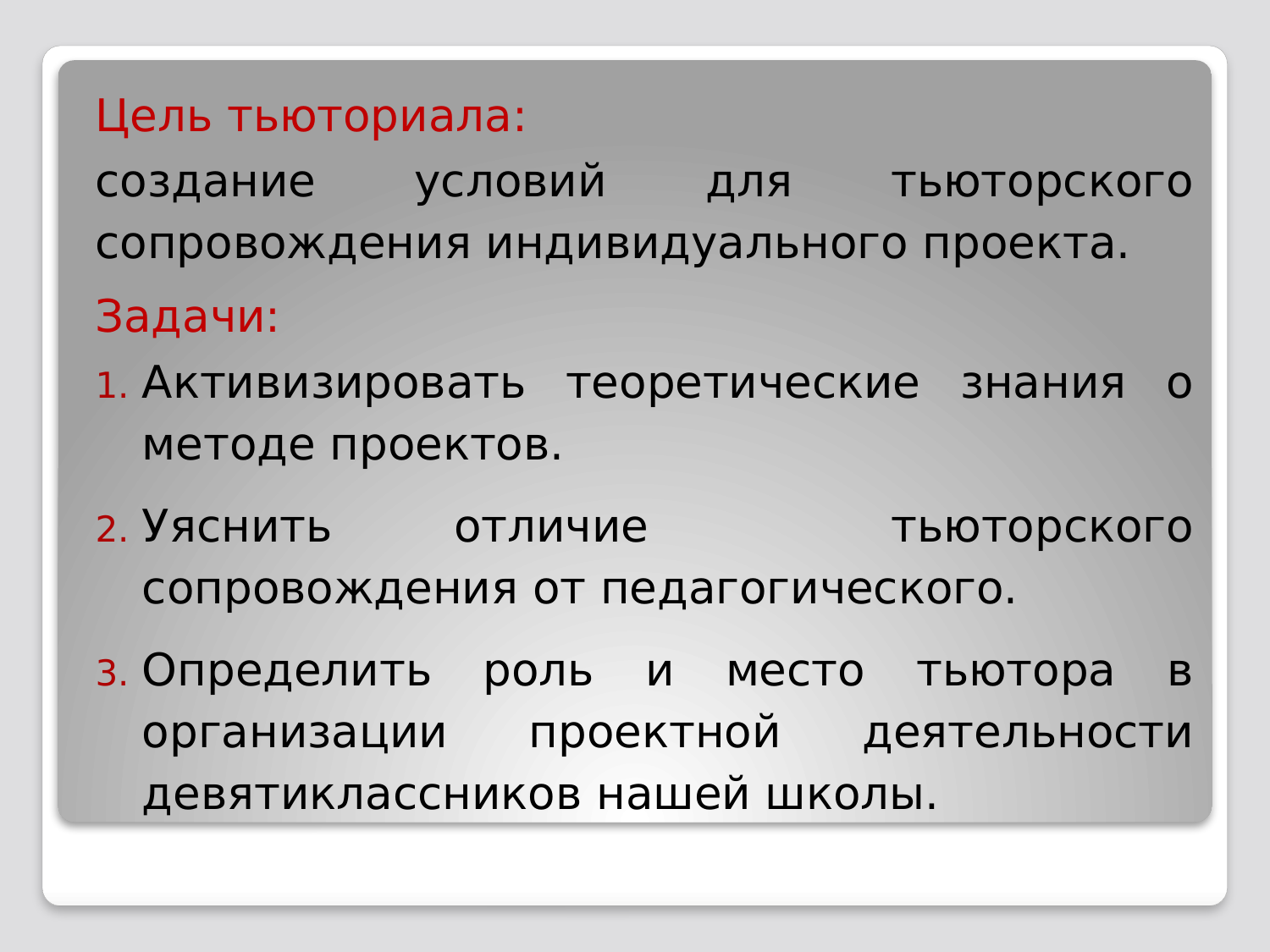

Цель тьюториала:
создание условий для тьюторского сопровождения индивидуального проекта.
Задачи:
Активизировать теоретические знания о методе проектов.
Уяснить отличие  тьюторского сопровождения от педагогического.
Определить роль и место тьютора в организации проектной деятельности девятиклассников нашей школы.